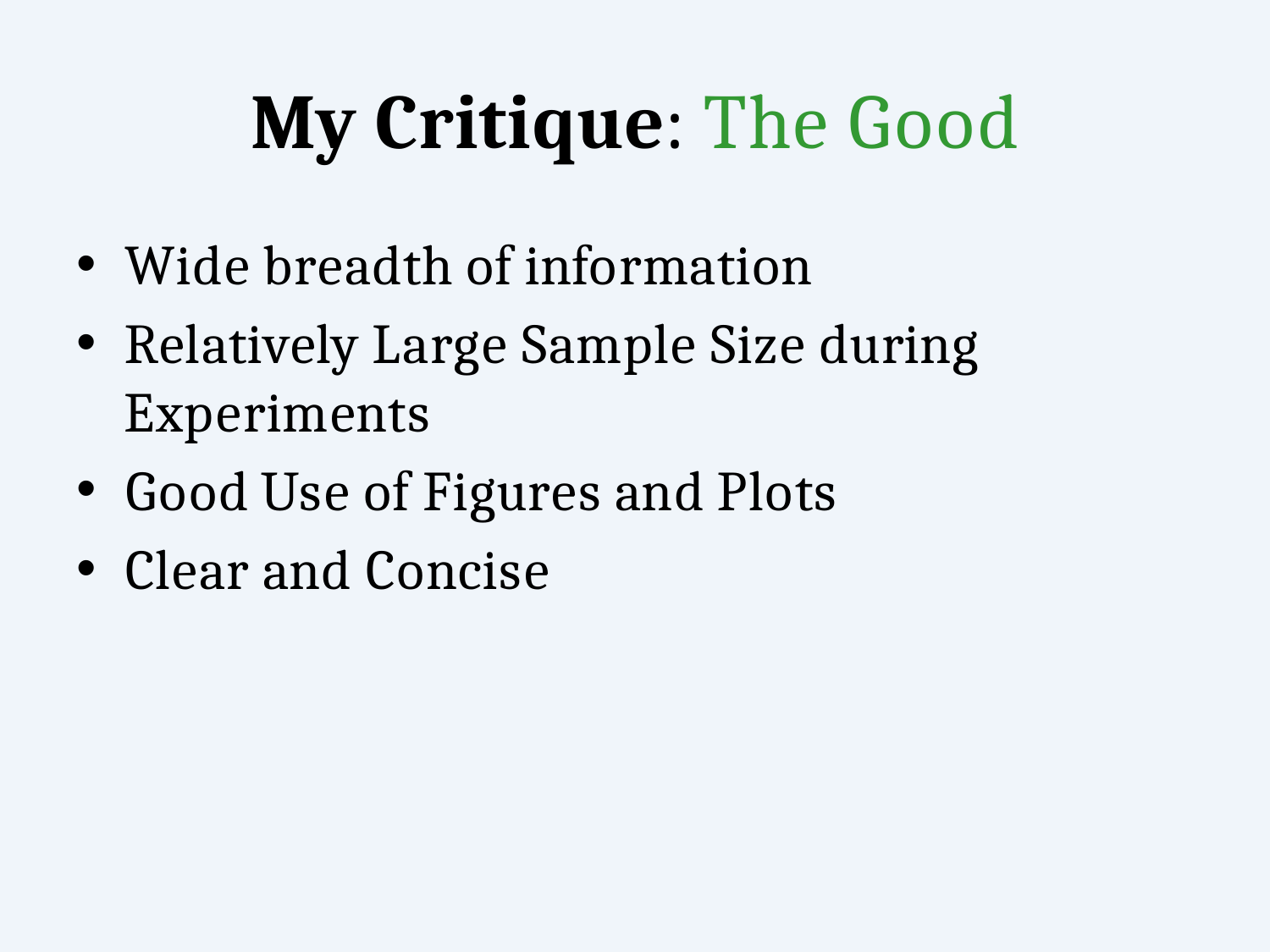

# My Critique: The Good
Wide breadth of information
Relatively Large Sample Size during Experiments
Good Use of Figures and Plots
Clear and Concise